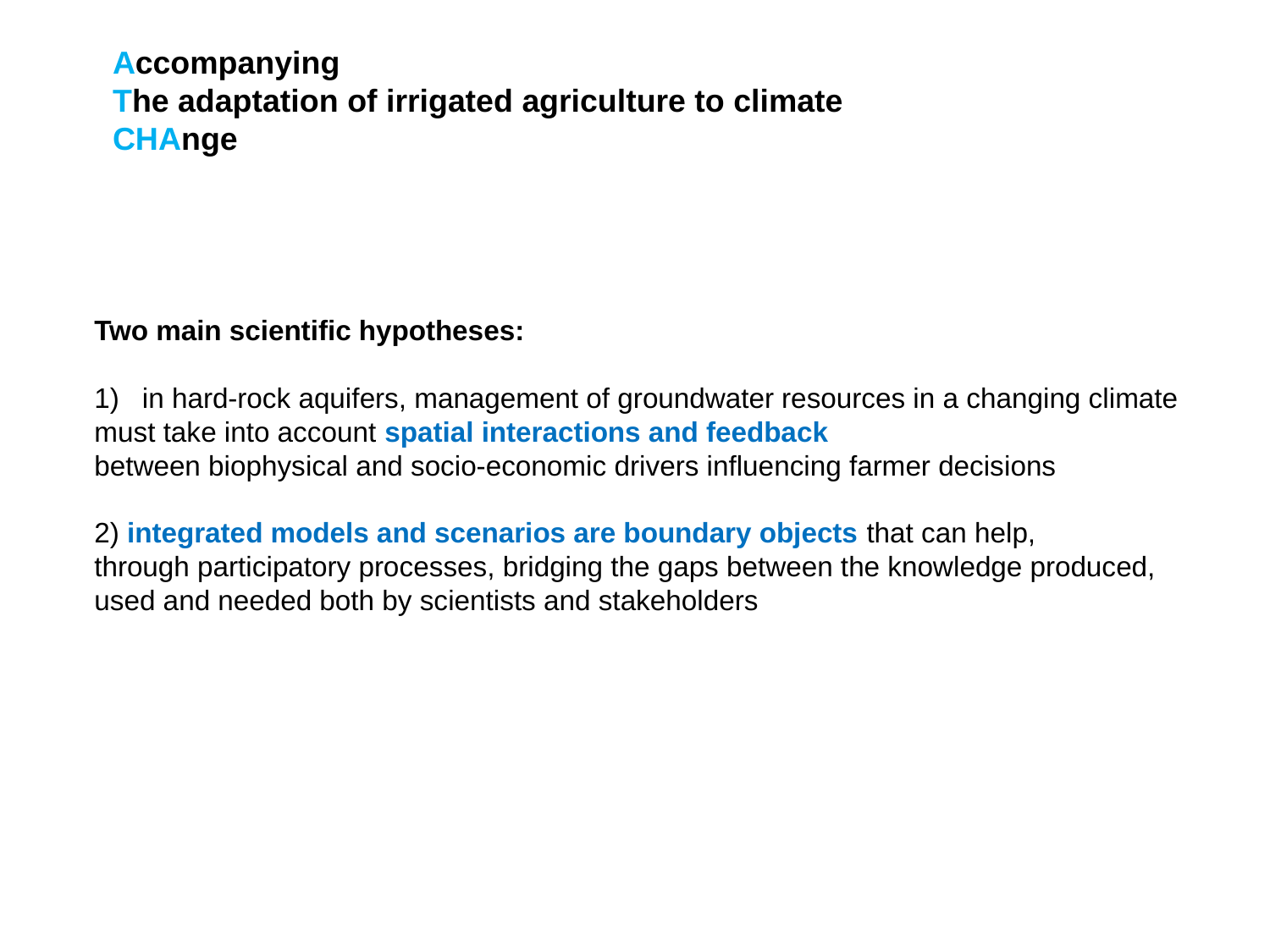

Accompanying
The adaptation of irrigated agriculture to climate
CHAnge
Two main scientific hypotheses:

in hard-rock aquifers, management of groundwater resources in a changing climate
must take into account spatial interactions and feedback
between biophysical and socio-economic drivers influencing farmer decisions

2) integrated models and scenarios are boundary objects that can help,
through participatory processes, bridging the gaps between the knowledge produced,
used and needed both by scientists and stakeholders